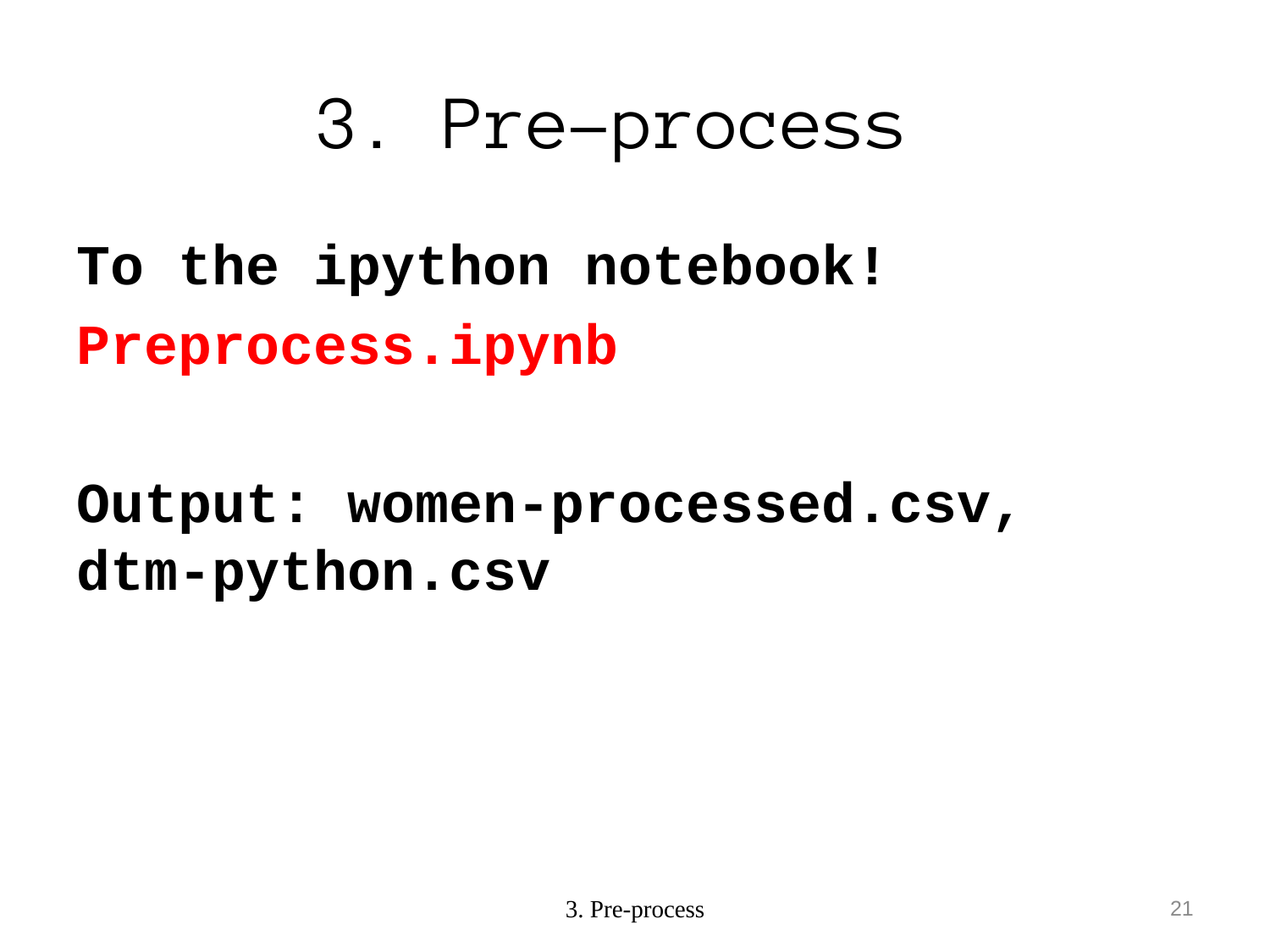

# 3. Pre-process
To the ipython notebook!
Preprocess.ipynb

Output: women-processed.csv, dtm-python.csv

3. Pre-process
21